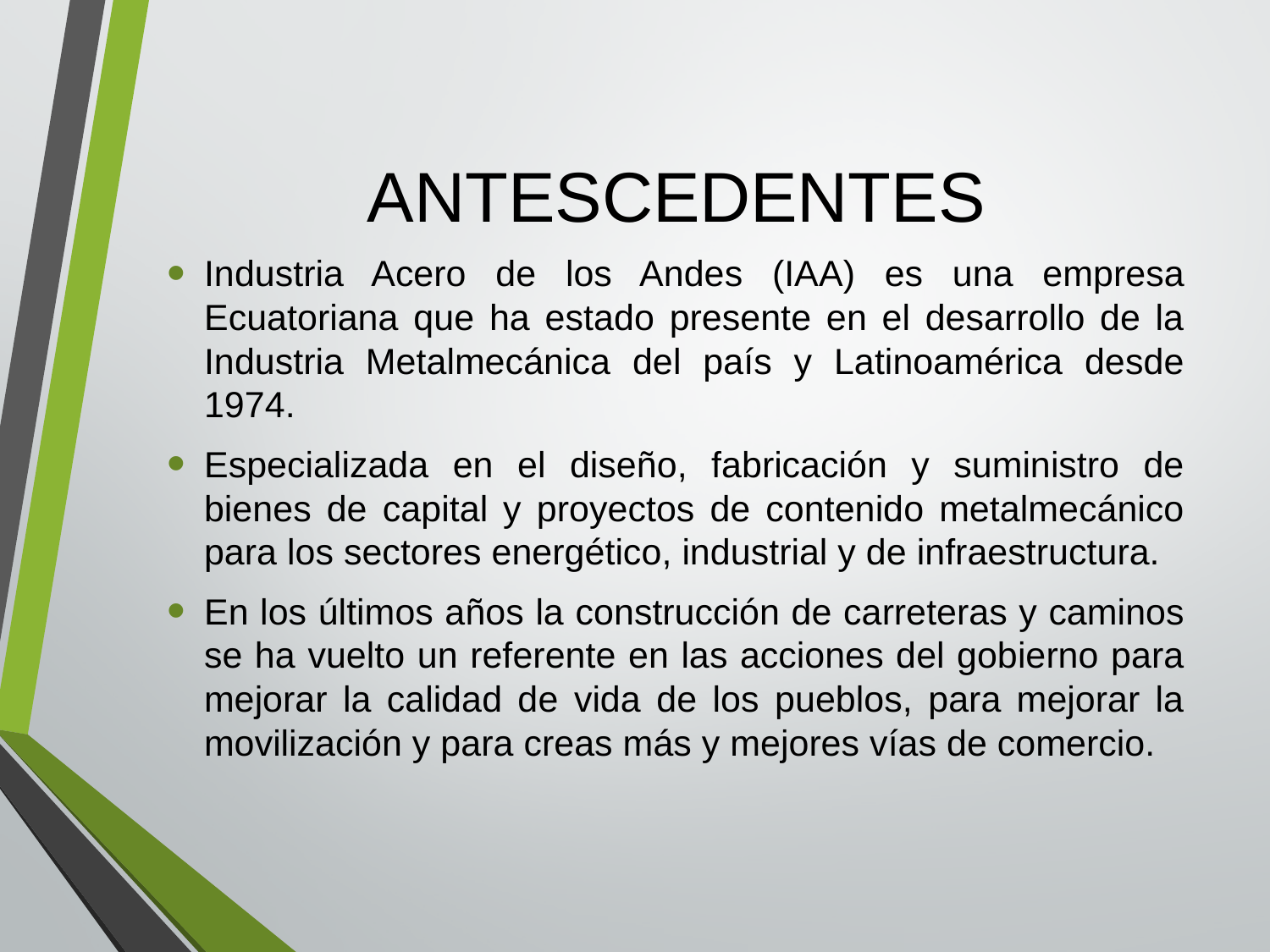

# ANTESCEDENTES
Industria Acero de los Andes (IAA) es una empresa Ecuatoriana que ha estado presente en el desarrollo de la Industria Metalmecánica del país y Latinoamérica desde 1974.
Especializada en el diseño, fabricación y suministro de bienes de capital y proyectos de contenido metalmecánico para los sectores energético, industrial y de infraestructura.
En los últimos años la construcción de carreteras y caminos se ha vuelto un referente en las acciones del gobierno para mejorar la calidad de vida de los pueblos, para mejorar la movilización y para creas más y mejores vías de comercio.